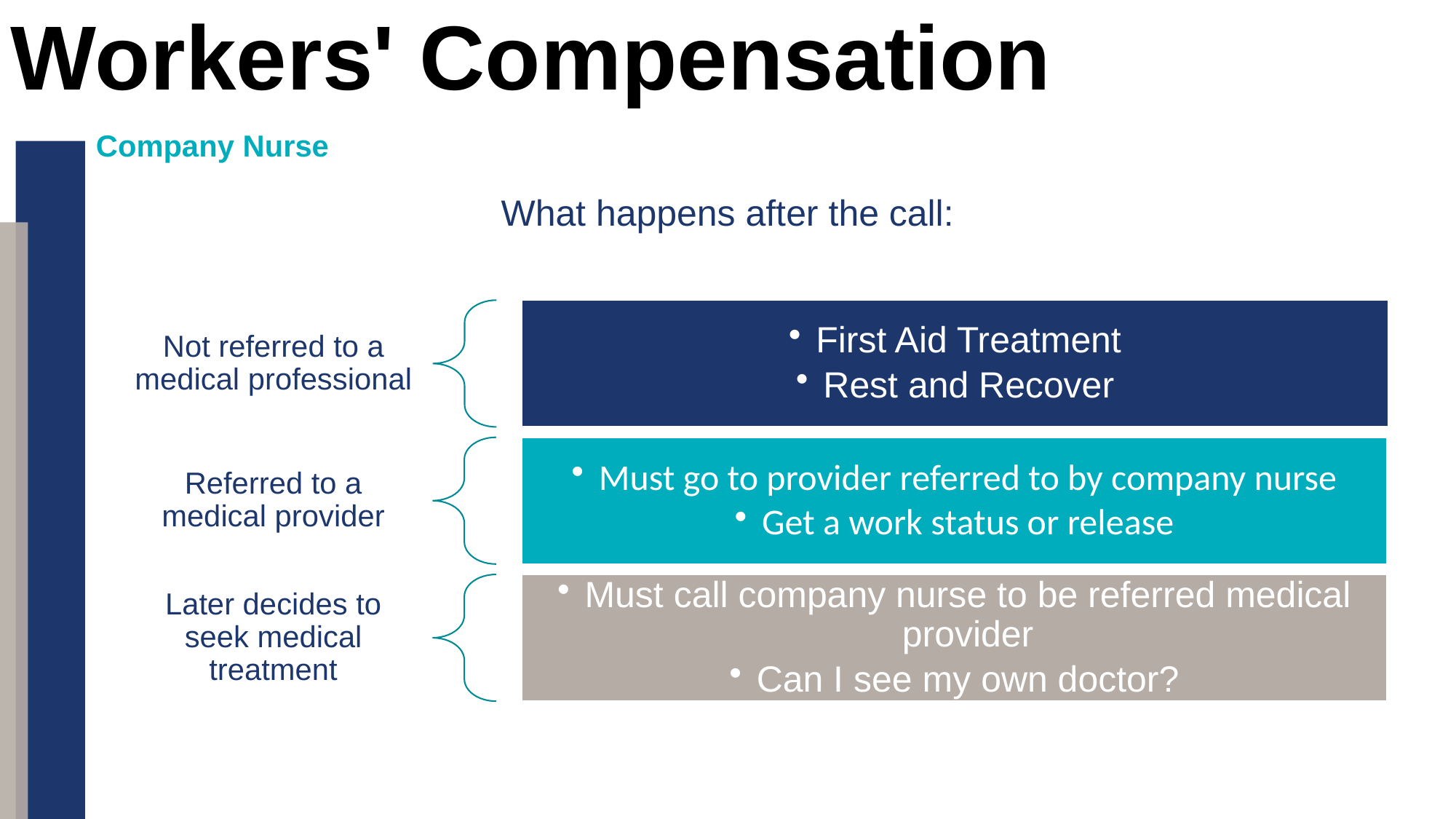

Workers' Compensation
Company Nurse

What happens after the call:

Not referred to a medical professional
First Aid Treatment
Rest and Recover
Referred to a medical provider
Must go to provider referred to by company nurse
Get a work status or release
Later decides to seek medical treatment
Must call company nurse to be referred medical provider
Can I see my own doctor?